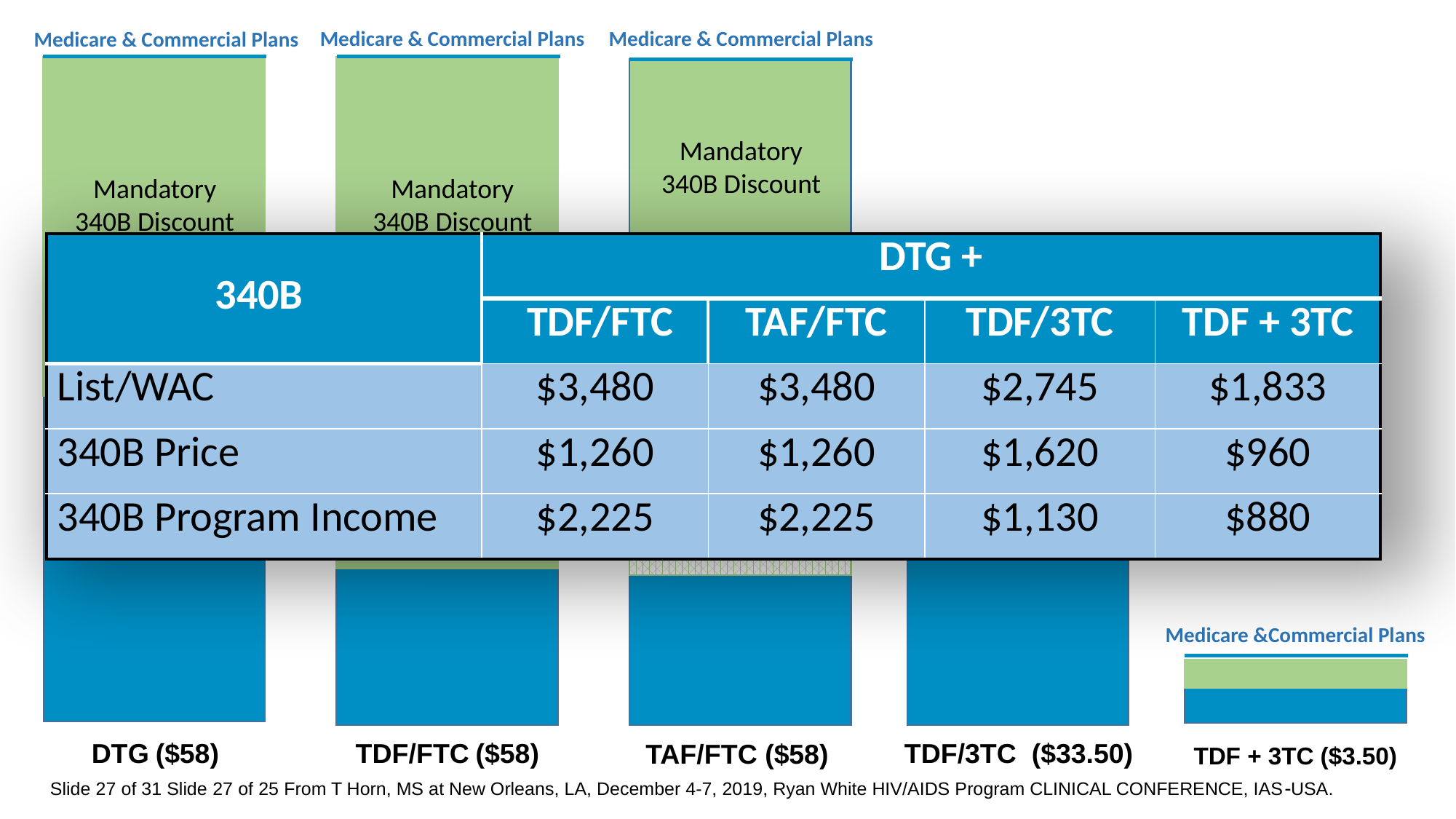

Medicare & Commercial Plans
Medicare & Commercial Plans
Medicare & Commercial Plans

Mandatory 340B Discount
Mandatory 340B Discount
Mandatory 340B Discount
| 340B | DTG + |  |  |  |
| --- | --- | --- | --- | --- |
|  | TDF/FTC | TAF/FTC | TDF/3TC | TDF + 3TC |
| List/WAC | $3,480 | $3,480 | $2,745 | $1,833 |
| 340B Price | $1,260 | $1,260 | $1,620 | $960 |
| 340B Program Income | $2,225 | $2,225 | $1,130 | $880 |
Medicare &Commercial Plans

Mandatory 340B Discount

Voluntary 340B Discount
Medicare &Commercial Plans

TDF/FTC ($58)
TDF/3TC  ($33.50)
DTG ($58)
TAF/FTC ($58)
TDF + 3TC ($3.50)